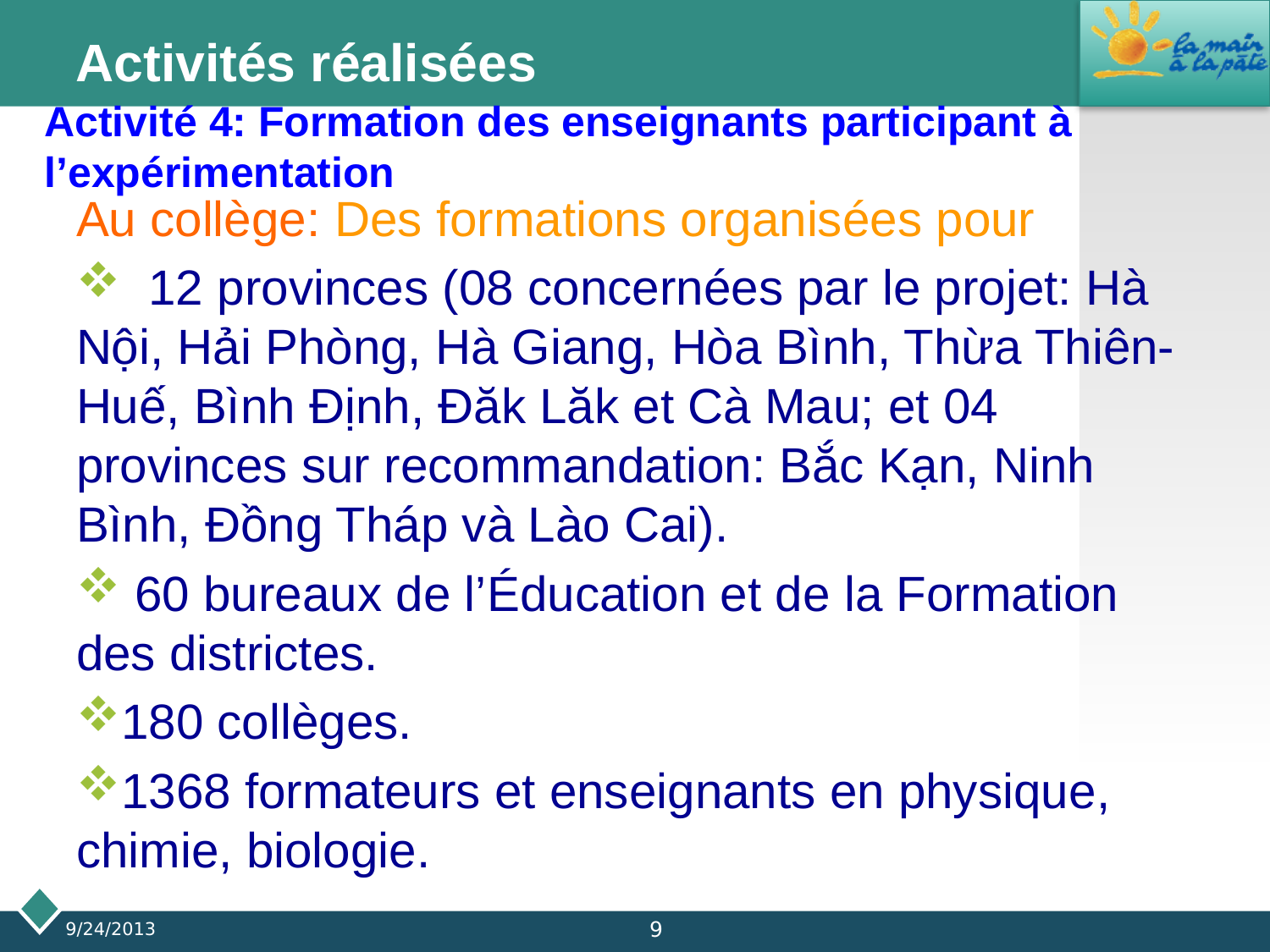

Activités réalisées
# Activité 4: Formation des enseignants participant à l’expérimentation

Au collège: Des formations organisées pour
  12 provinces (08 concernées par le projet: Hà Nội, Hải Phòng, Hà Giang, Hòa Bình, Thừa Thiên-Huế, Bình Định, Đăk Lăk et Cà Mau; et 04 provinces sur recommandation: Bắc Kạn, Ninh Bình, Đồng Tháp và Lào Cai).
 60 bureaux de l’Éducation et de la Formation des districtes.
180 collèges.
1368 formateurs et enseignants en physique, chimie, biologie.

9
9/24/2013